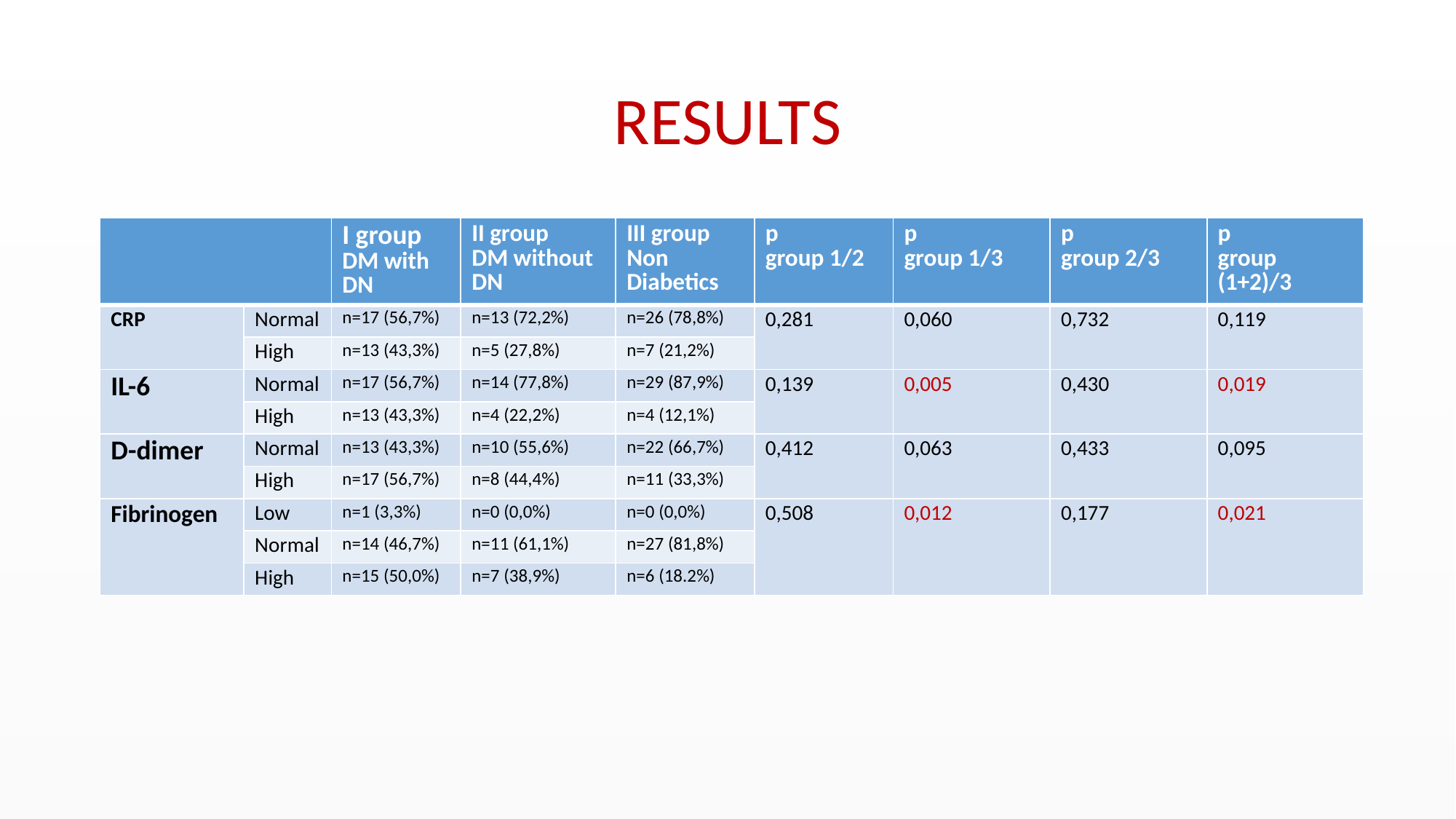

# RESULTS
|  |  | I group DM with DN | II group DM without DN | III group Non Diabetics | p group 1/2 | p group 1/3 | p group 2/3 | p group (1+2)/3 |
| --- | --- | --- | --- | --- | --- | --- | --- | --- |
| CRP | Normal | n=17 (56,7%) | n=13 (72,2%) | n=26 (78,8%) | 0,281 | 0,060 | 0,732 | 0,119 |
|  | High | n=13 (43,3%) | n=5 (27,8%) | n=7 (21,2%) |  |  |  |  |
| IL-6 | Normal | n=17 (56,7%) | n=14 (77,8%) | n=29 (87,9%) | 0,139 | 0,005 | 0,430 | 0,019 |
|  | High | n=13 (43,3%) | n=4 (22,2%) | n=4 (12,1%) |  |  |  |  |
| D-dimer | Normal | n=13 (43,3%) | n=10 (55,6%) | n=22 (66,7%) | 0,412 | 0,063 | 0,433 | 0,095 |
|  | High | n=17 (56,7%) | n=8 (44,4%) | n=11 (33,3%) |  |  |  |  |
| Fibrinogen | Low | n=1 (3,3%) | n=0 (0,0%) | n=0 (0,0%) | 0,508 | 0,012 | 0,177 | 0,021 |
|  | Normal | n=14 (46,7%) | n=11 (61,1%) | n=27 (81,8%) |  |  |  |  |
|  | High | n=15 (50,0%) | n=7 (38,9%) | n=6 (18.2%) |  |  |  |  |